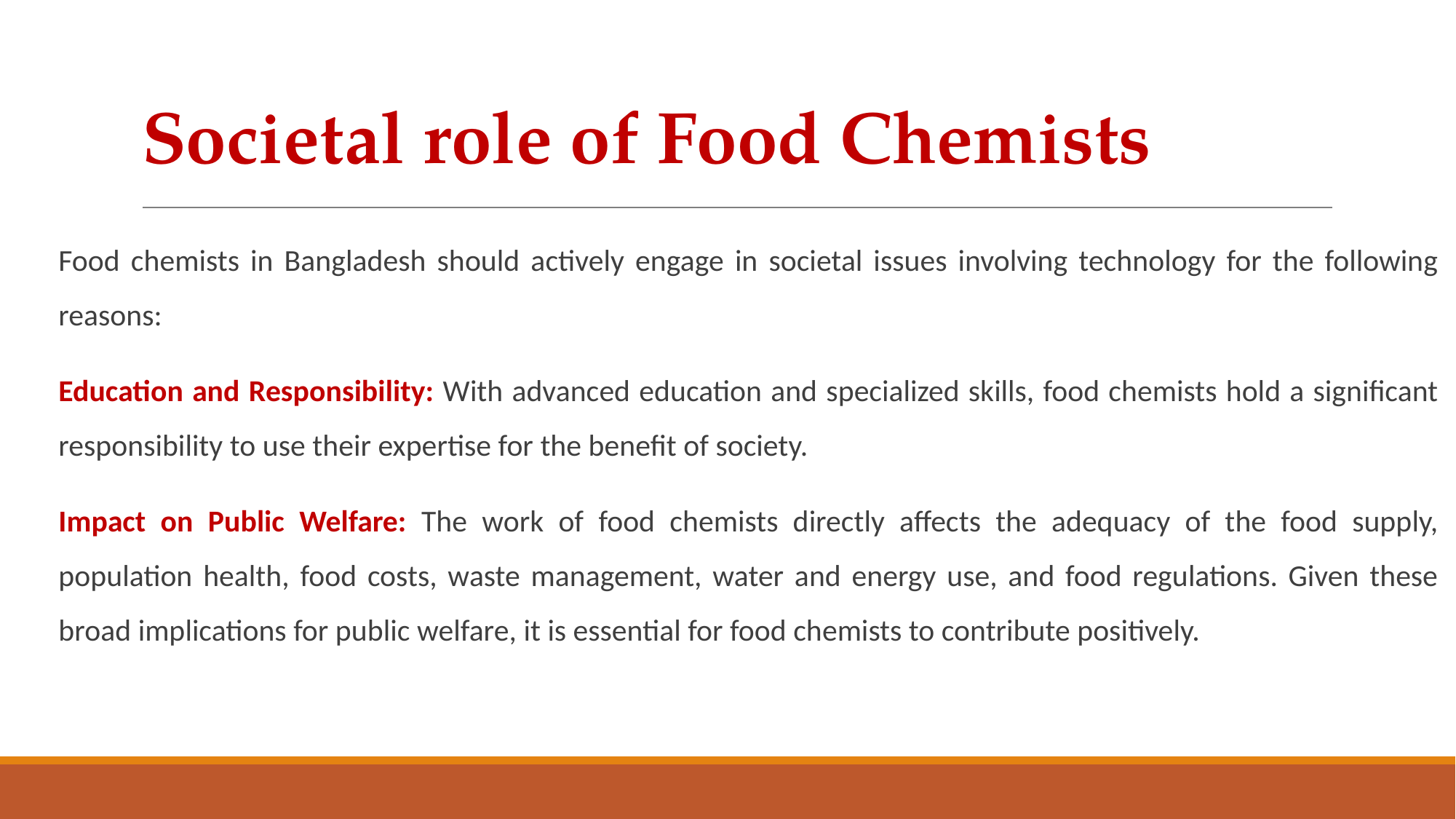

# Societal role of Food Chemists
Food chemists in Bangladesh should actively engage in societal issues involving technology for the following reasons:
Education and Responsibility: With advanced education and specialized skills, food chemists hold a significant responsibility to use their expertise for the benefit of society.
Impact on Public Welfare: The work of food chemists directly affects the adequacy of the food supply, population health, food costs, waste management, water and energy use, and food regulations. Given these broad implications for public welfare, it is essential for food chemists to contribute positively.